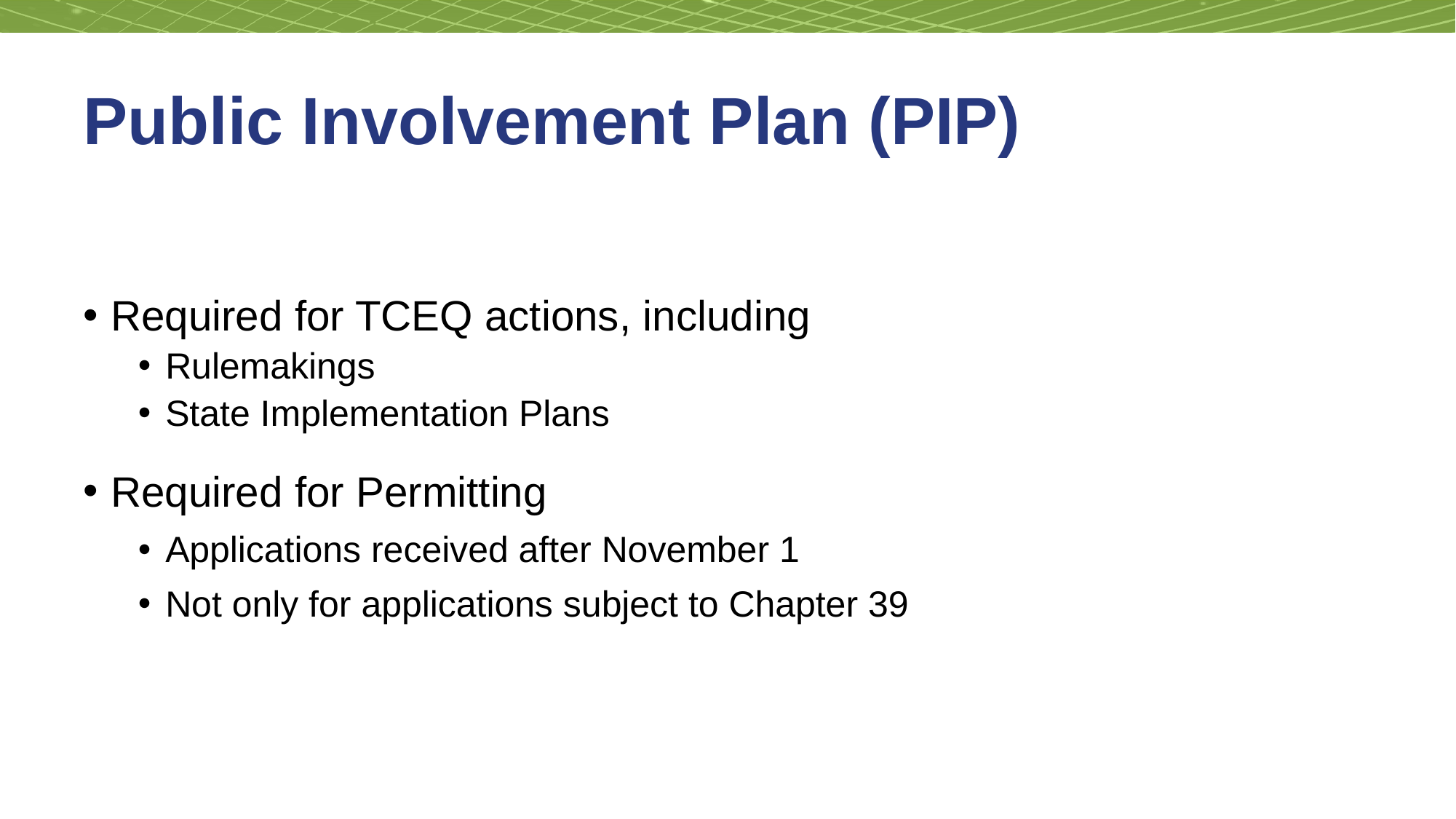

# Public Involvement Plan (PIP)
Required for TCEQ actions, including
Rulemakings
State Implementation Plans
Required for Permitting
Applications received after November 1
Not only for applications subject to Chapter 39